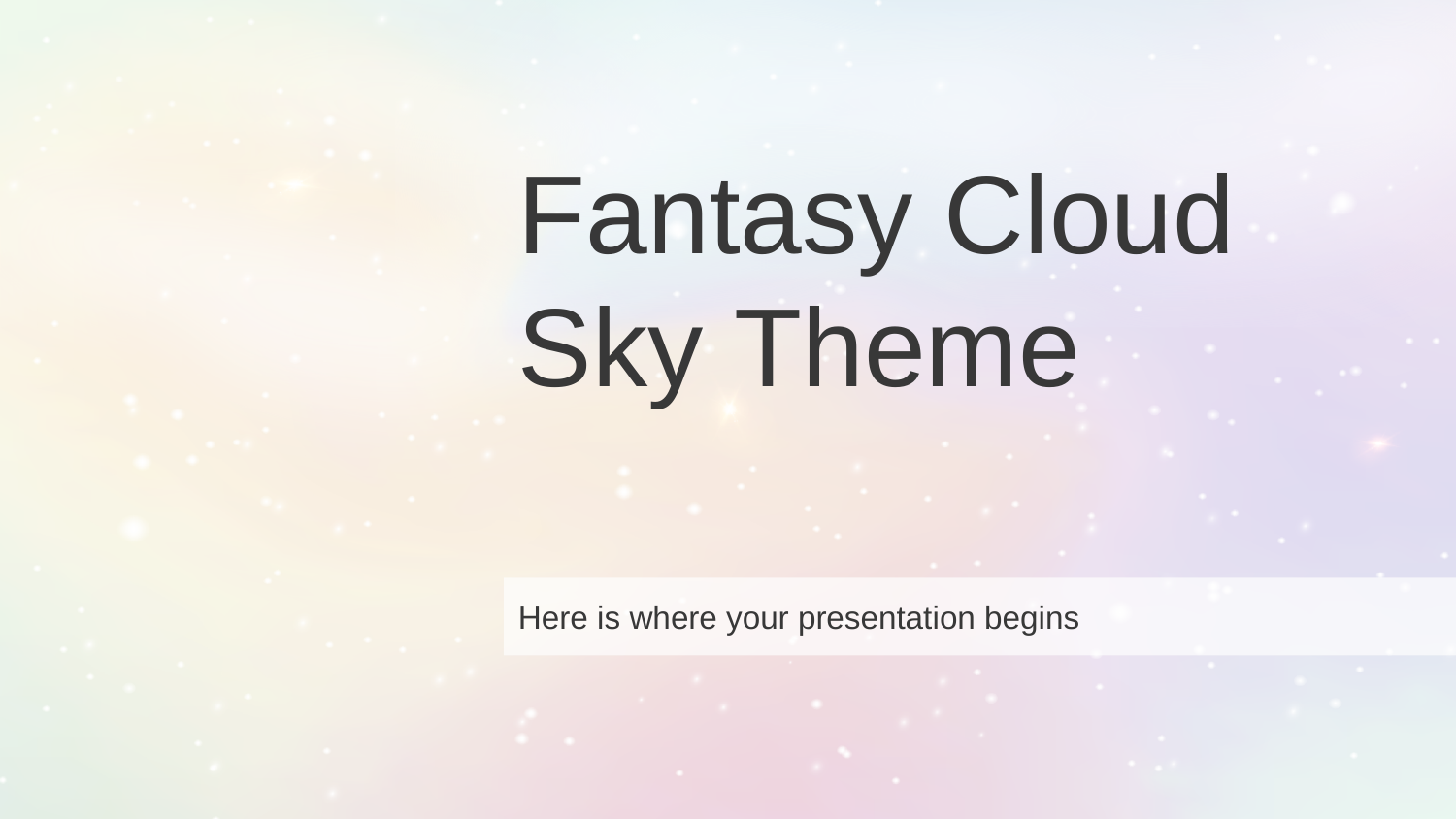

# Fantasy Cloud Sky Theme
Here is where your presentation begins